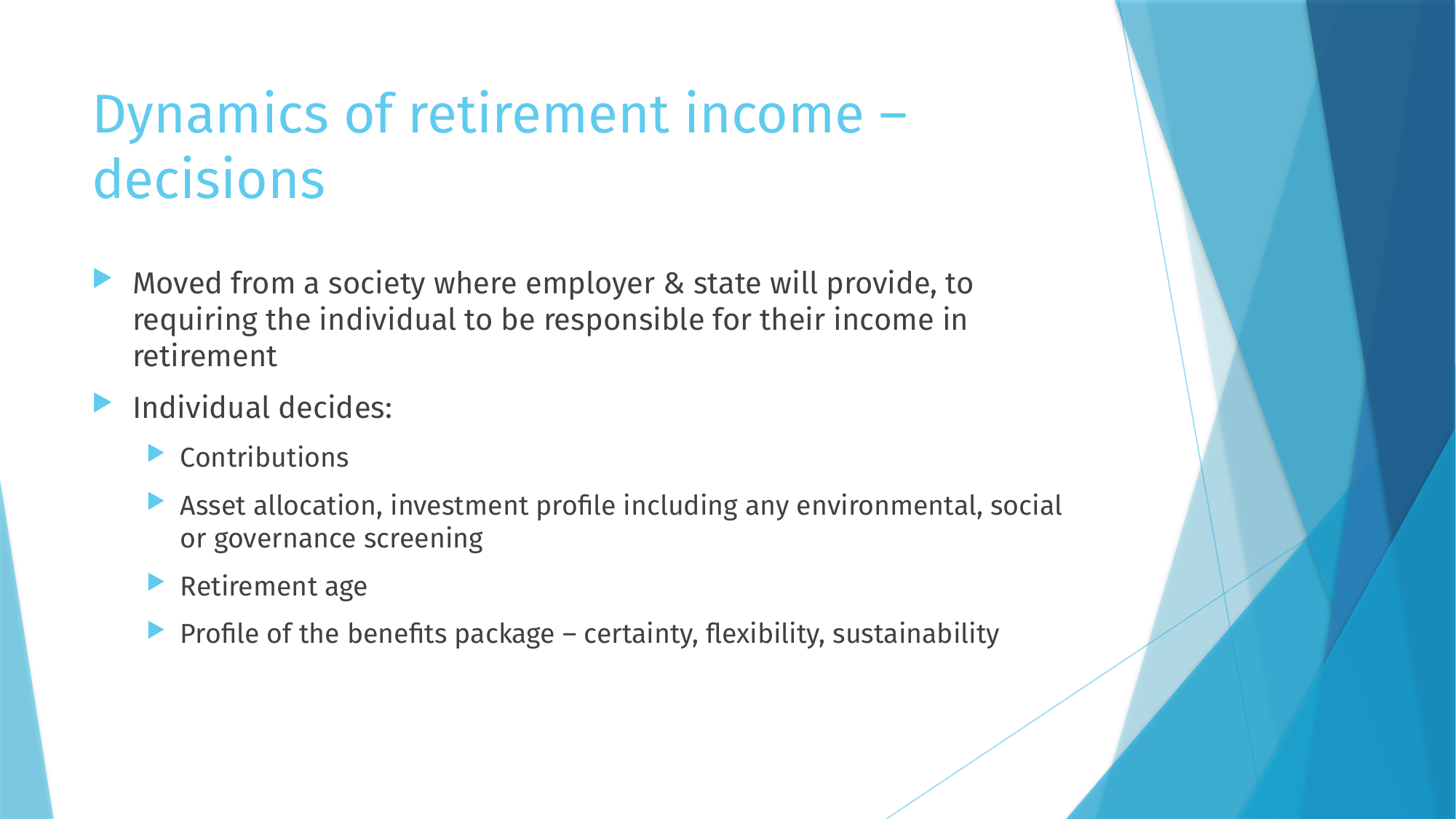

# Dynamics of retirement income – decisions
Moved from a society where employer & state will provide, to requiring the individual to be responsible for their income in retirement
Individual decides:
Contributions
Asset allocation, investment profile including any environmental, social or governance screening
Retirement age
Profile of the benefits package – certainty, flexibility, sustainability